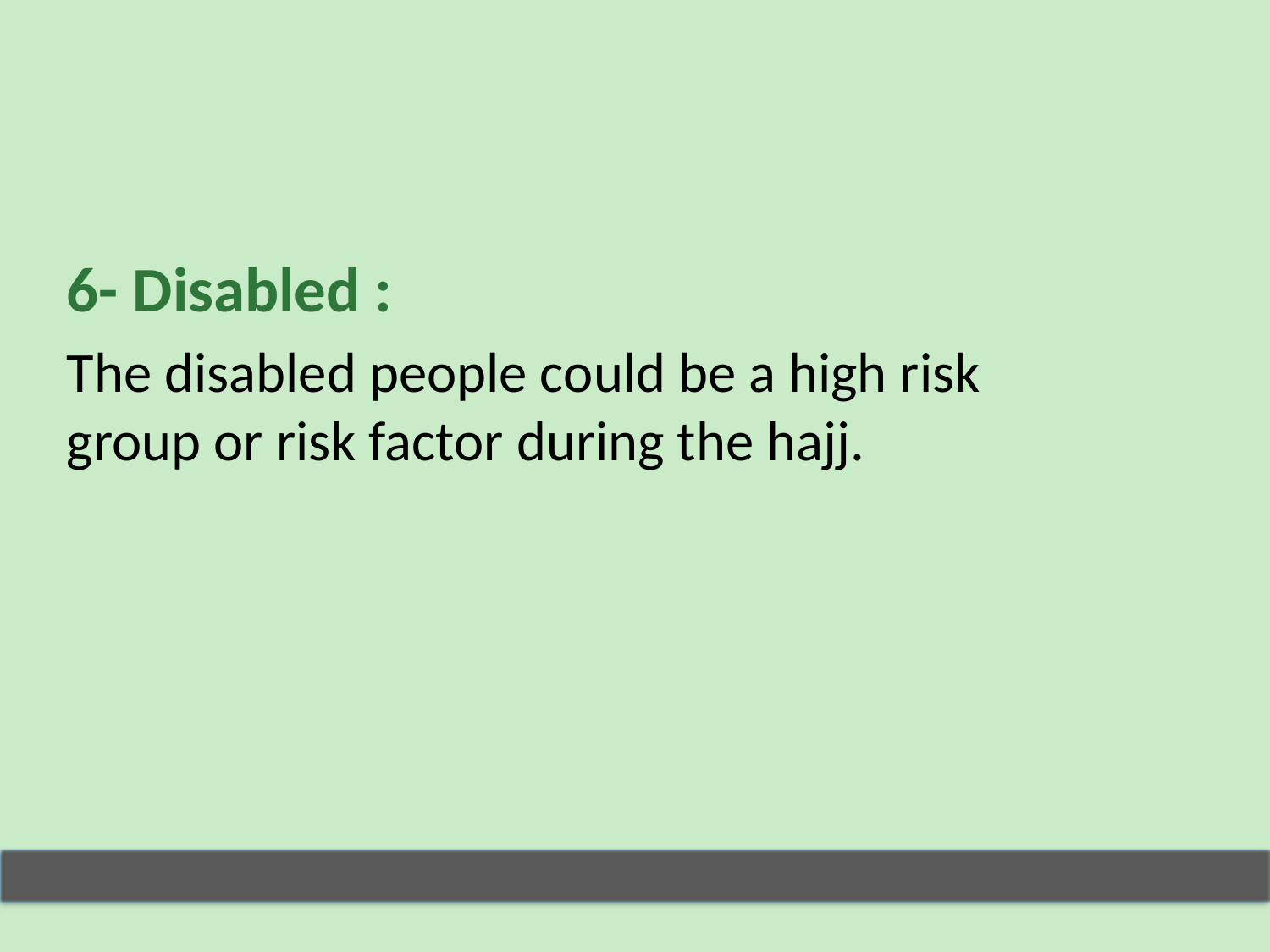

6- Disabled :
The disabled people could be a high risk group or risk factor during the hajj.